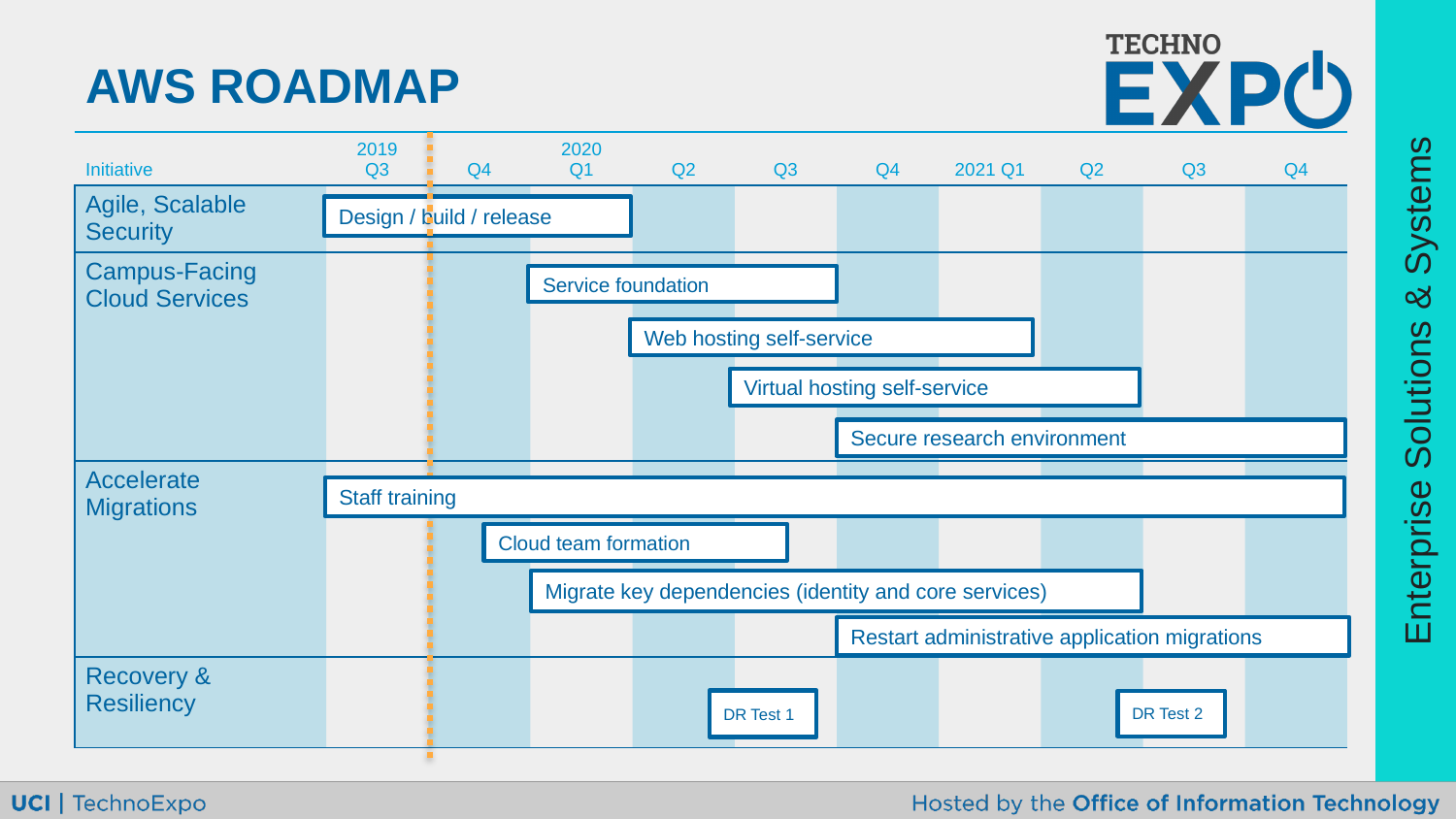

AWS ROADMAP
| Initiative | 2019 Q3 | Q4 | 2020 Q1 | Q2 | Q3 | Q4 | 2021 Q1 | Q2 | Q3 | Q4 |
| --- | --- | --- | --- | --- | --- | --- | --- | --- | --- | --- |
| Agile, Scalable Security |  |  |  |  |  |  |  |  |  |  |
| Campus-Facing Cloud Services |  |  |  |  |  |  |  |  |  |  |
| Accelerate Migrations |  |  |  |  |  |  |  |  |  |  |
| Recovery & Resiliency |  |  |  |  |  |  |  |  |  |  |
Design / build / release
Service foundation
Web hosting self-service
Virtual hosting self-service
Secure research environment
Staff training
Cloud team formation
Migrate key dependencies (identity and core services)
Restart administrative application migrations
DR Test 1
DR Test 2